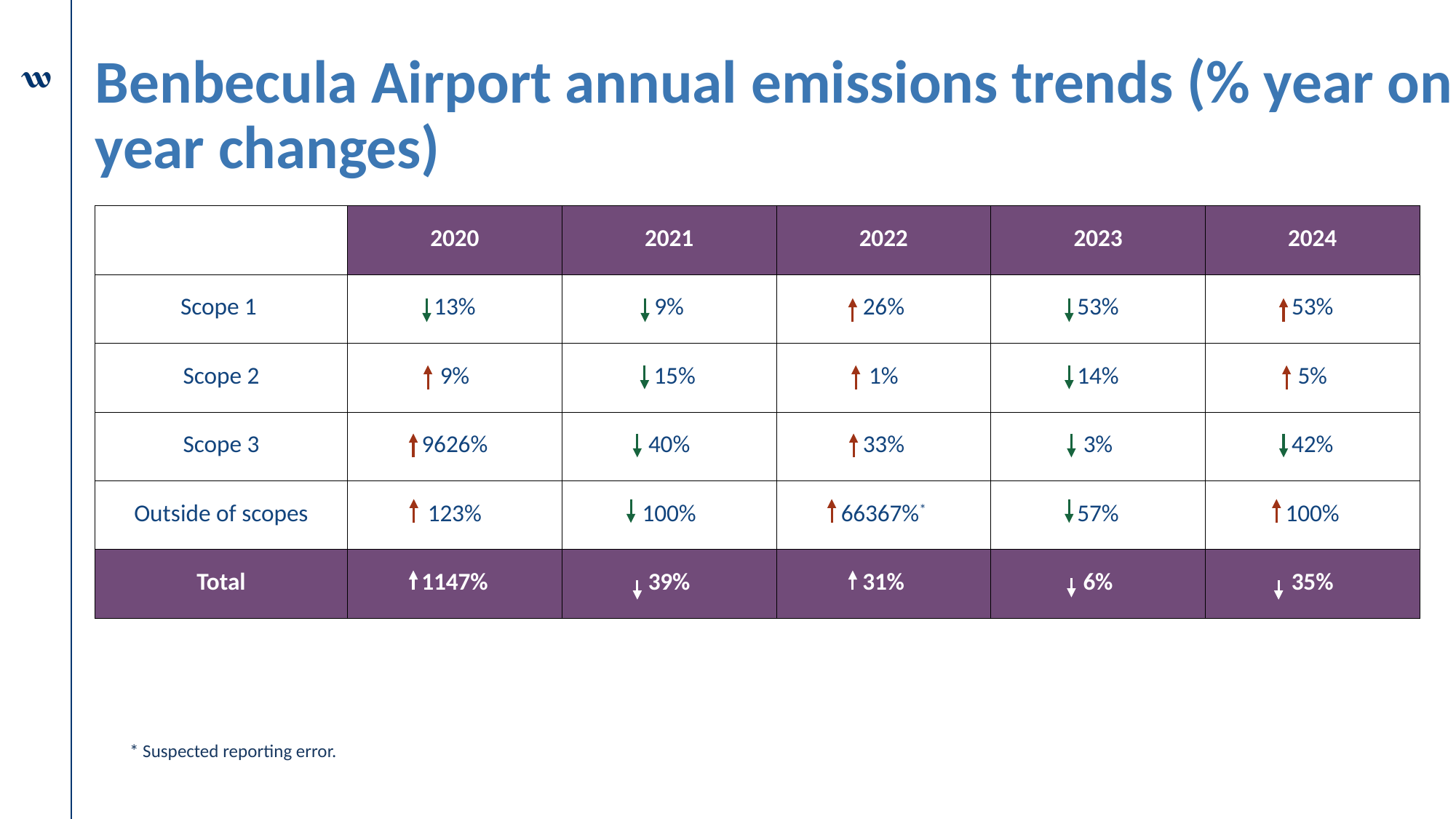

# Benbecula Airport annual emissions trends (% year on year changes)
|  | 2020 | 2021 | 2022 | 2023 | 2024 |
| --- | --- | --- | --- | --- | --- |
| Scope 1 | 13% | 9% | 26% | 53% | 53% |
| Scope 2 | 9% | 15% | 1% | 14% | 5% |
| Scope 3 | 9626% | 40% | 33% | 3% | 42% |
| Outside of scopes | 123% | 100% | 66367%\* | 57% | 100% |
| Total | 1147% | 39% | 31% | 6% | 35% |
* Suspected reporting error.